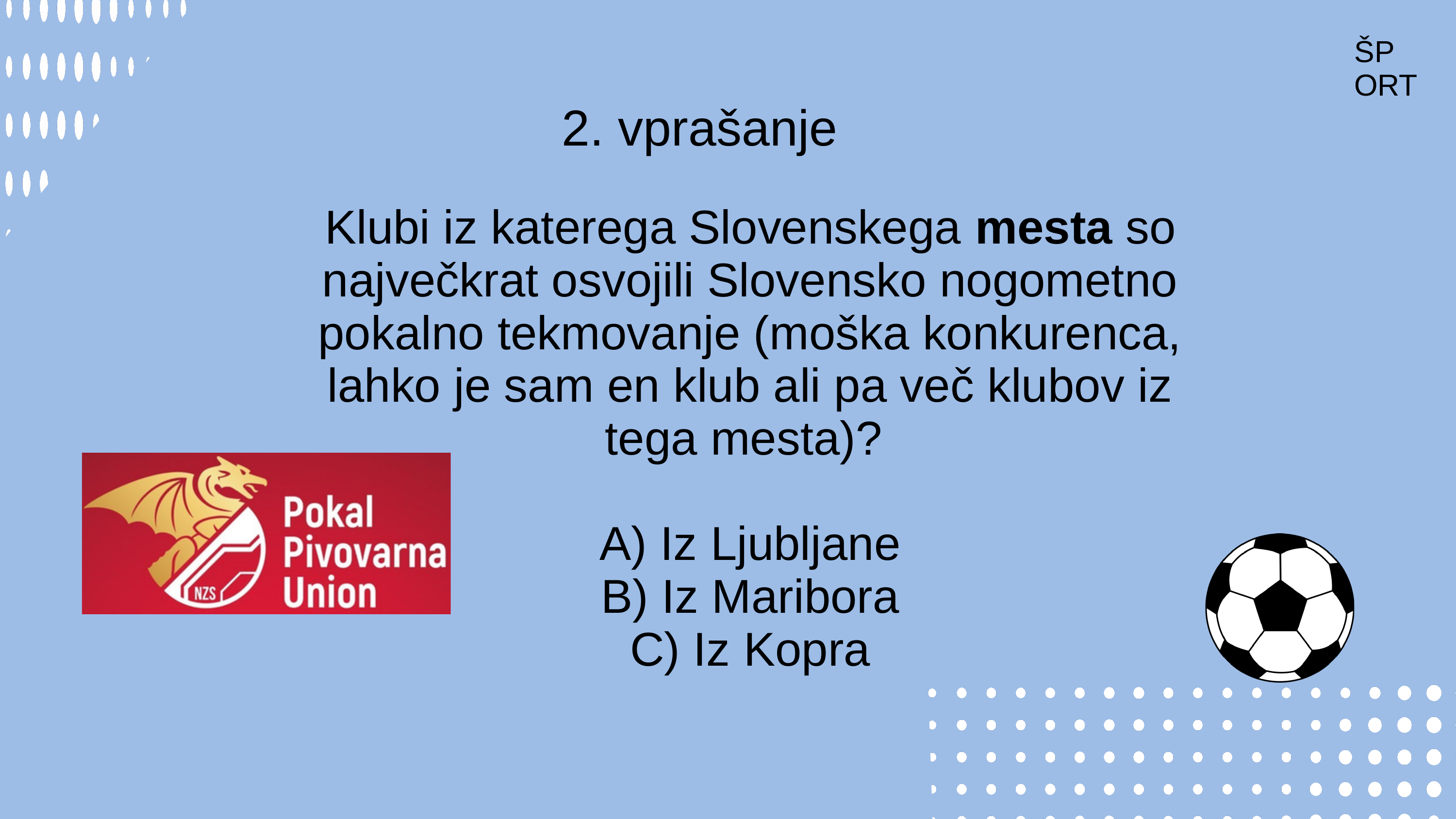

ŠPORT

2. vprašanje
Klubi iz katerega Slovenskega mesta so največkrat osvojili Slovensko nogometno pokalno tekmovanje (moška konkurenca, lahko je sam en klub ali pa več klubov iz tega mesta)?

A) Iz Ljubljane
B) Iz Maribora
C) Iz Kopra